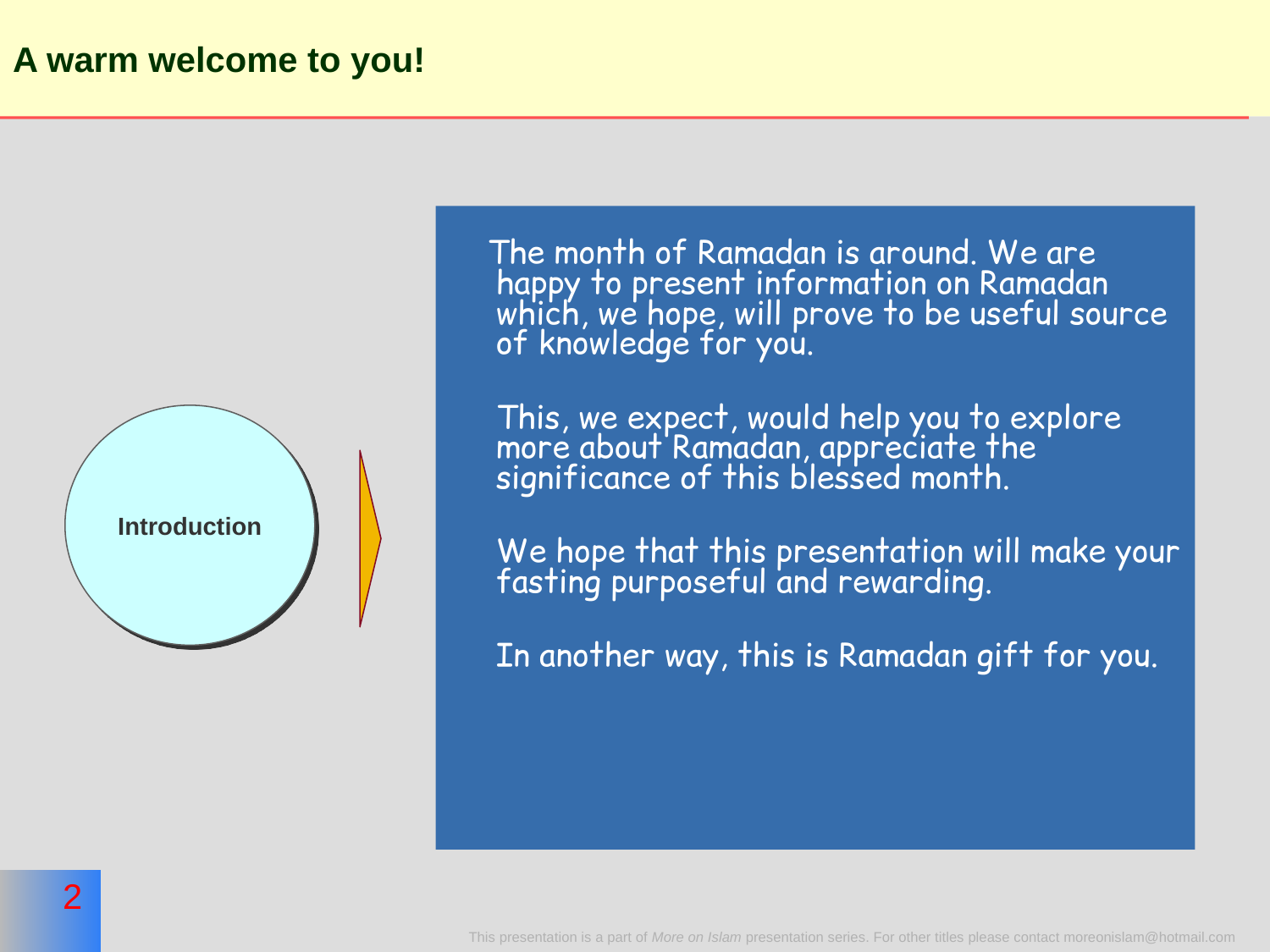

# A warm welcome to you!

        The month of Ramadan is around. We are happy to present information on Ramadan which, we hope, will prove to be useful source of knowledge for you.

     This, we expect, would help you to explore more about Ramadan, appreciate the significance of this blessed month.

     We hope that this presentation will make your fasting purposeful and rewarding.

     In another way, this is Ramadan gift for you.

Introduction

2